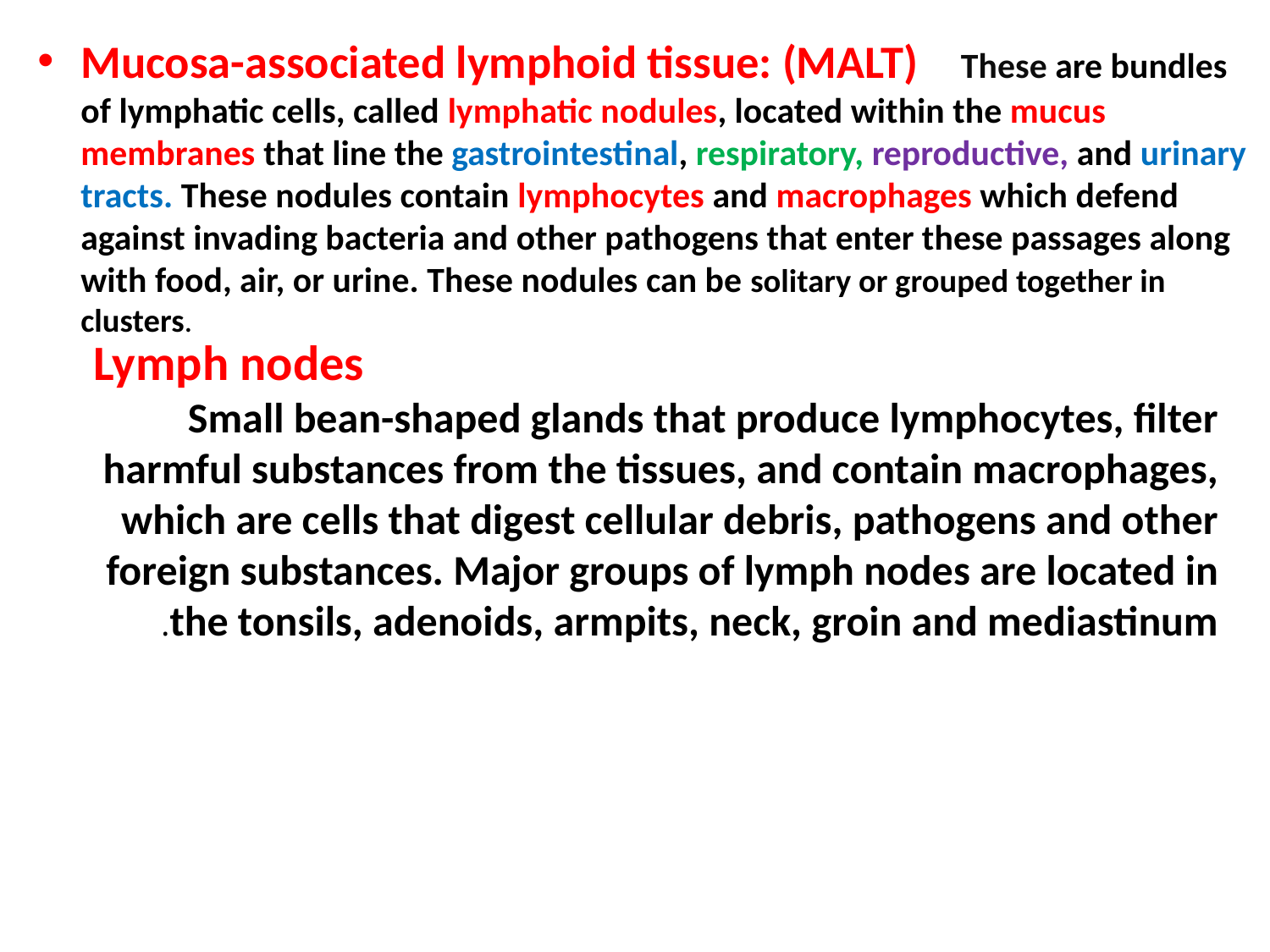

Mucosa-associated lymphoid tissue: (MALT)    These are bundles of lymphatic cells, called lymphatic nodules, located within the mucus membranes that line the gastrointestinal, respiratory, reproductive, and urinary tracts. These nodules contain lymphocytes and macrophages which defend against invading bacteria and other pathogens that enter these passages along with food, air, or urine. These nodules can be solitary or grouped together in clusters.
Lymph nodes
Small bean-shaped glands that produce lymphocytes, filter harmful substances from the tissues, and contain macrophages, which are cells that digest cellular debris, pathogens and other foreign substances. Major groups of lymph nodes are located in the tonsils, adenoids, armpits, neck, groin and mediastinum.